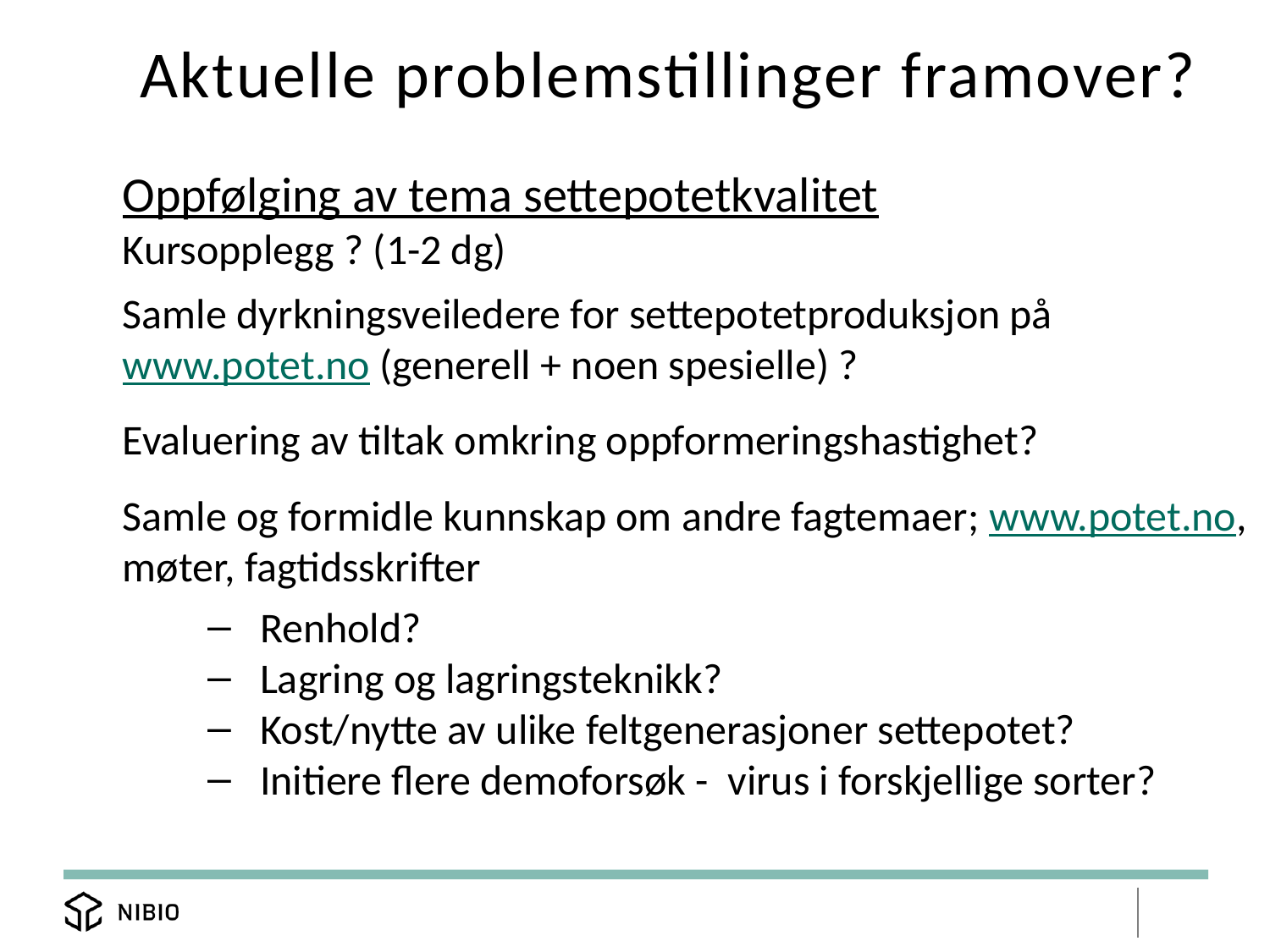

Aktuelle problemstillinger framover?
Oppfølging av tema settepotetkvalitet
Kursopplegg ? (1-2 dg)
Samle dyrkningsveiledere for settepotetproduksjon på www.potet.no (generell + noen spesielle) ?
Evaluering av tiltak omkring oppformeringshastighet?
Samle og formidle kunnskap om andre fagtemaer; www.potet.no, møter, fagtidsskrifter
Renhold?
Lagring og lagringsteknikk?
Kost/nytte av ulike feltgenerasjoner settepotet?
Initiere flere demoforsøk -  virus i forskjellige sorter?